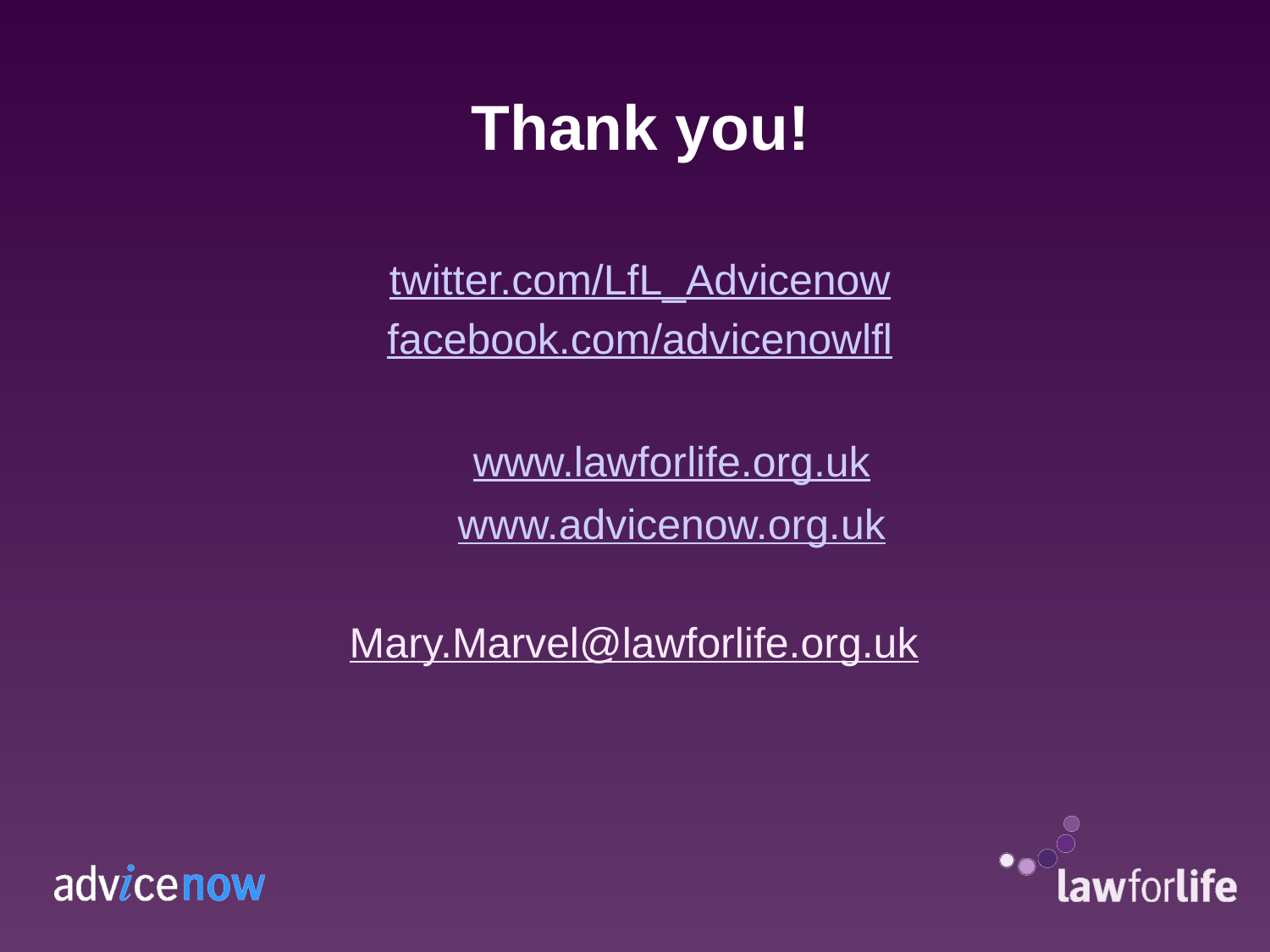

# Thank you!
twitter.com/LfL_Advicenow
facebook.com/advicenowlfl

www.lawforlife.org.uk
www.advicenow.org.uk

Mary.Marvel@lawforlife.org.uk